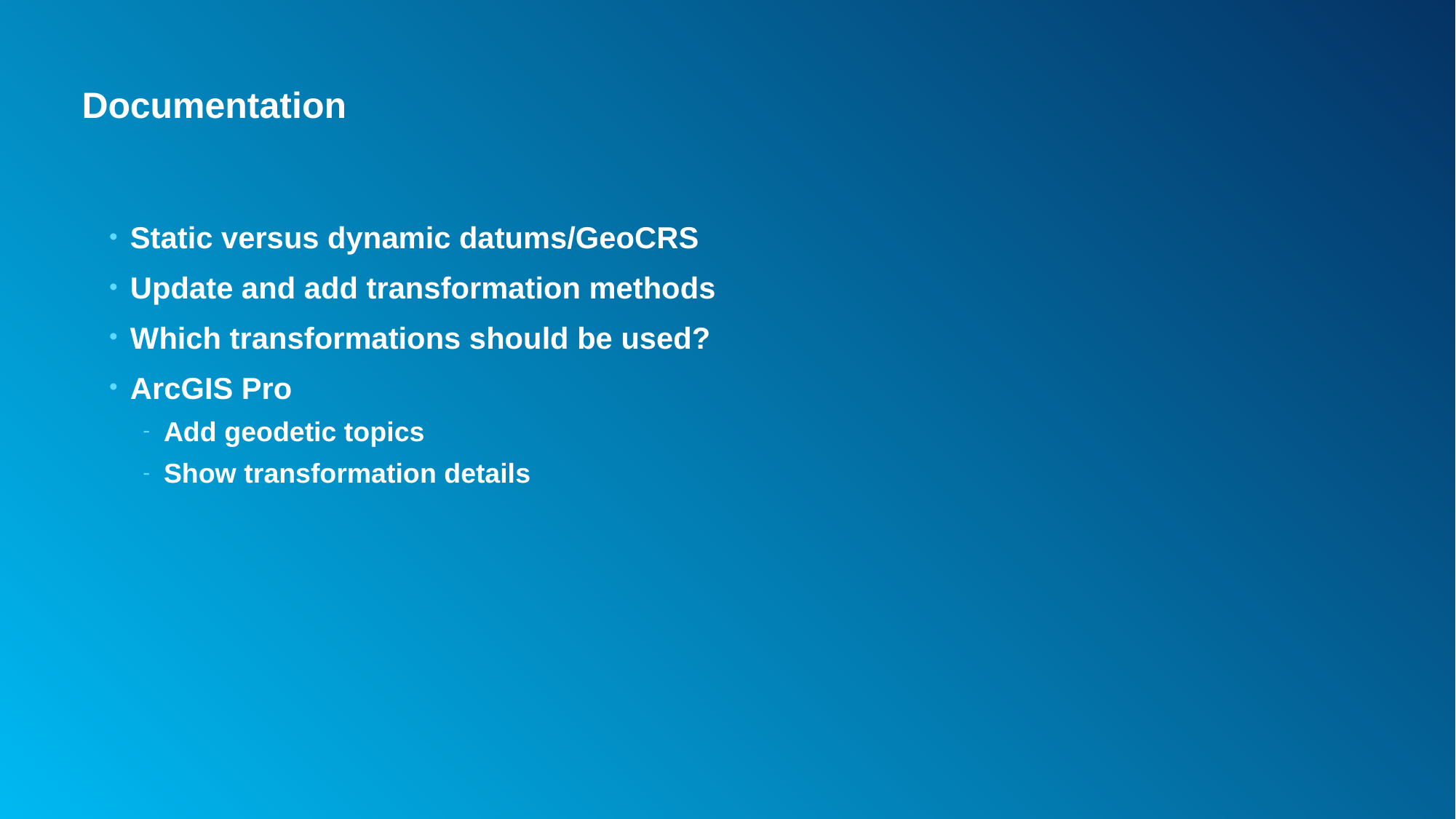

# Documentation
Static versus dynamic datums/GeoCRS
Update and add transformation methods
Which transformations should be used?
ArcGIS Pro
Add geodetic topics
Show transformation details